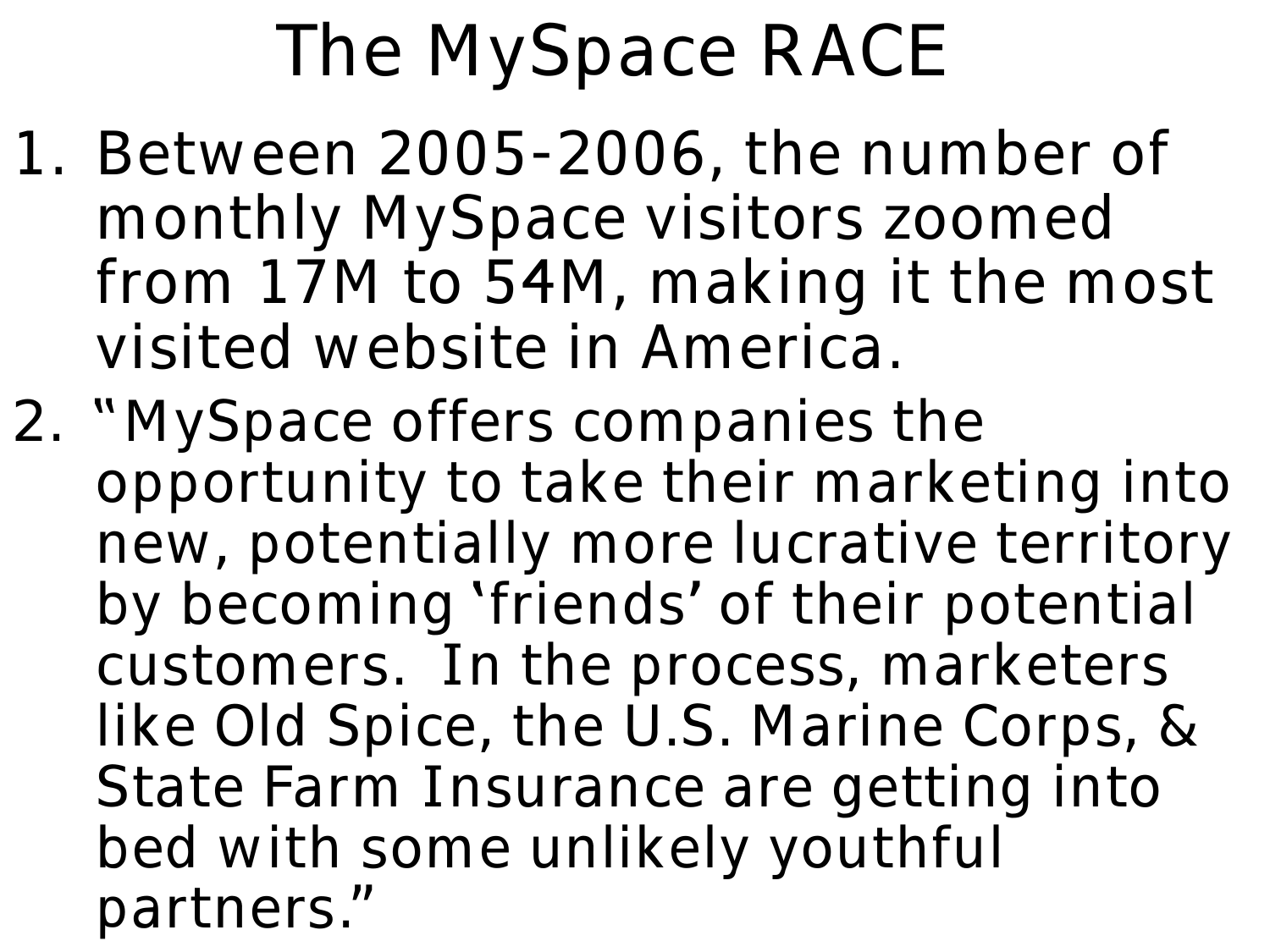

# The MySpace RACE
Between 2005-2006, the number of monthly MySpace visitors zoomed from 17M to 54M, making it the most visited website in America.
“MySpace offers companies the opportunity to take their marketing into new, potentially more lucrative territory by becoming ‘friends’ of their potential customers.  In the process, marketers like Old Spice, the U.S. Marine Corps, & State Farm Insurance are getting into bed with some unlikely youthful partners.”